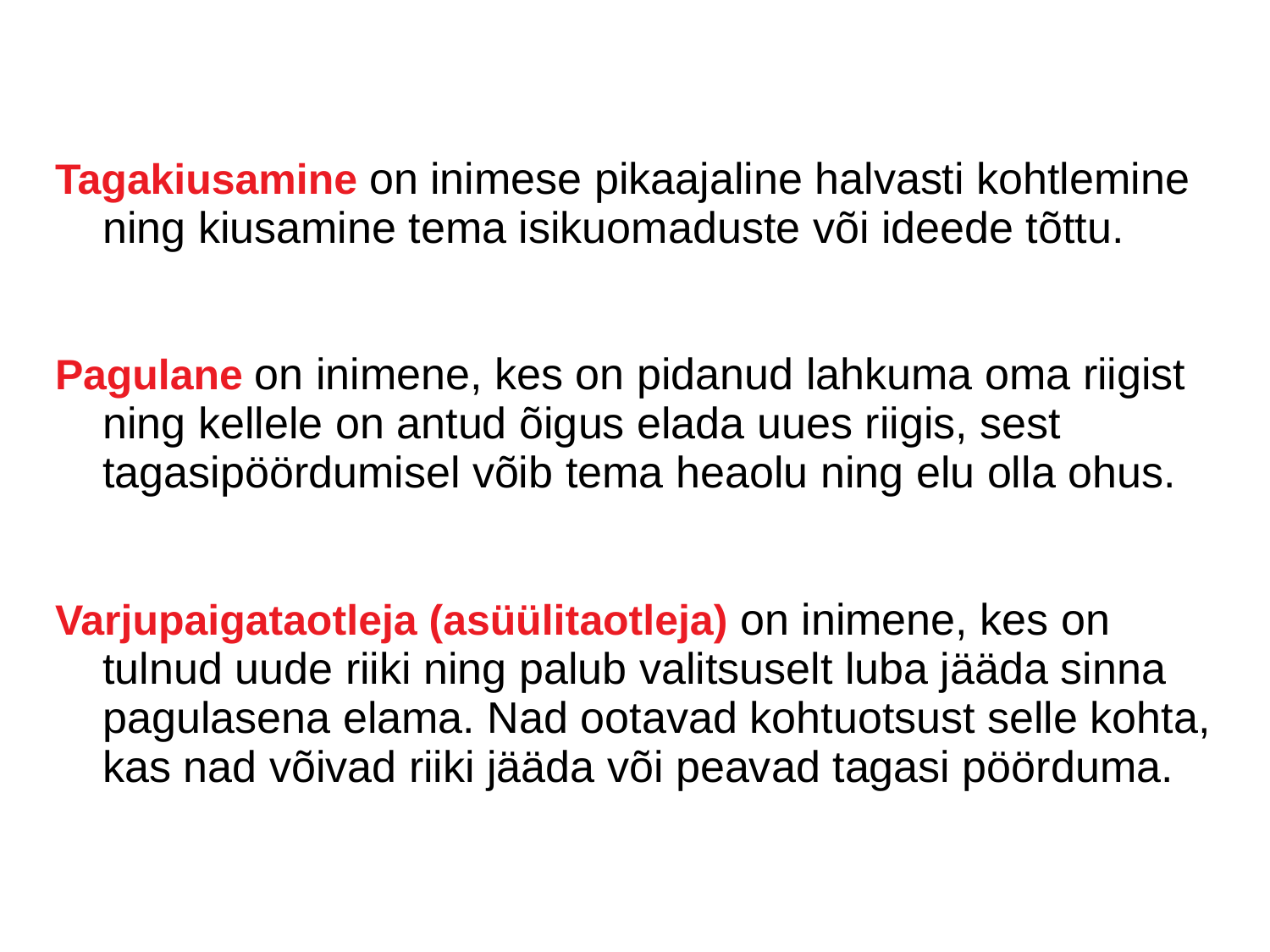

# Tagakiusamine on inimese pikaajaline halvasti kohtlemine ning kiusamine tema isikuomaduste või ideede tõttu.

Pagulane on inimene, kes on pidanud lahkuma oma riigist ning kellele on antud õigus elada uues riigis, sest tagasipöördumisel võib tema heaolu ning elu olla ohus.

Varjupaigataotleja (asüülitaotleja) on inimene, kes on tulnud uude riiki ning palub valitsuselt luba jääda sinna pagulasena elama. Nad ootavad kohtuotsust selle kohta, kas nad võivad riiki jääda või peavad tagasi pöörduma.